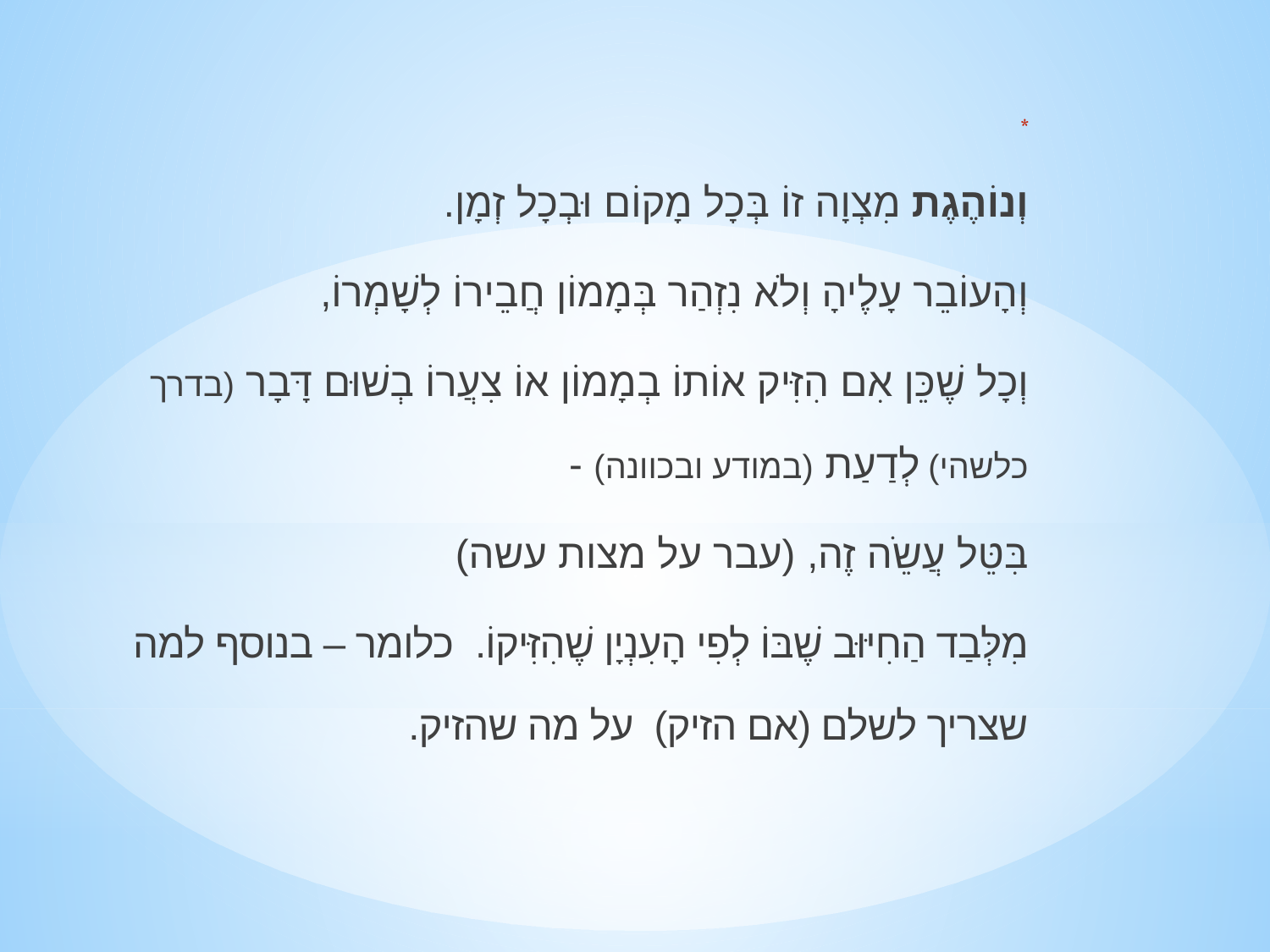

וְנוֹהֶגֶת מִצְוָה זוֹ בְּכָל מָקוֹם וּבְכָל זְמָן.
וְהָעוֹבֵר עָלֶיהָ וְלֹא נִזְהַר בְּמָמוֹן חֲבֵירוֹ לְשָׁמְרוֹ,
וְכָל שֶׁכֵּן אִם הִזִּיק אוֹתוֹ בְמָמוֹן אוֹ צִעֲרוֹ בְשׁוּם דָּבָר (בדרך כלשהי) לְדַעַת (במודע ובכוונה) -
בִּטֵּל עֲשֵֹה זֶה, (עבר על מצות עשה)
מִלְּבַד הַחִיּוּב שֶׁבּוֹ לְפִי הָעִנְיָן שֶׁהִזִּיקוֹ.  כלומר – בנוסף למה שצריך לשלם (אם הזיק)  על מה שהזיק.